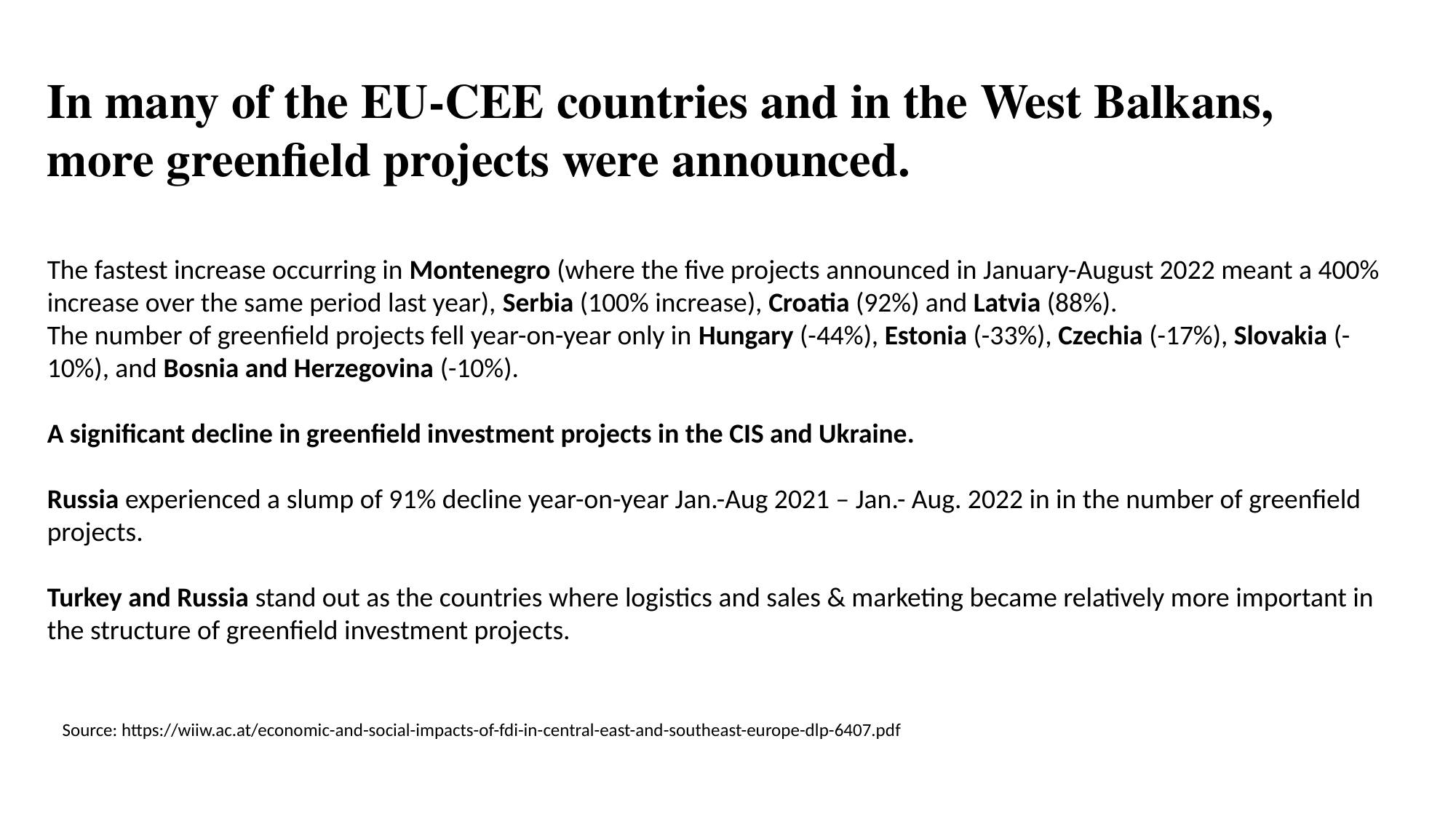

In many of the EU-CEE countries and in the West Balkans, more greenfield projects were announced.

The fastest increase occurring in Montenegro (where the five projects announced in January-August 2022 meant a 400% increase over the same period last year), Serbia (100% increase), Croatia (92%) and Latvia (88%).
The number of greenfield projects fell year-on-year only in Hungary (-44%), Estonia (-33%), Czechia (-17%), Slovakia (-10%), and Bosnia and Herzegovina (-10%).

A significant decline in greenfield investment projects in the CIS and Ukraine.

Russia experienced a slump of 91% decline year-on-year Jan.-Aug 2021 – Jan.- Aug. 2022 in in the number of greenfield projects.

Turkey and Russia stand out as the countries where logistics and sales & marketing became relatively more important in the structure of greenfield investment projects.

Source: https://wiiw.ac.at/economic-and-social-impacts-of-fdi-in-central-east-and-southeast-europe-dlp-6407.pdf